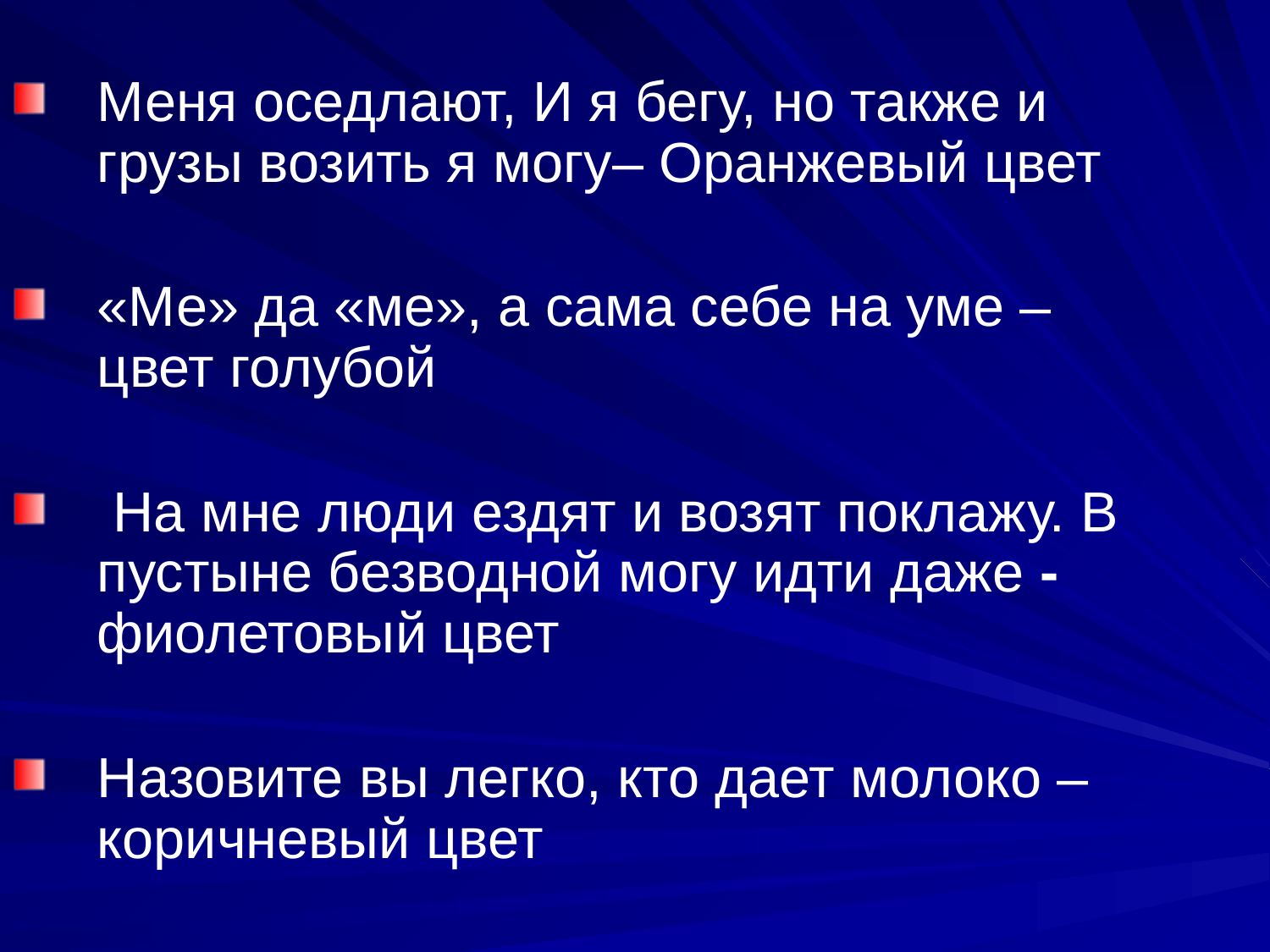

Меня оседлают, И я бегу, но также и грузы возить я могу– Оранжевый цвет

«Ме» да «ме», а сама себе на уме –  цвет голубой

 На мне люди ездят и возят поклажу. В пустыне безводной могу идти даже -  фиолетовый цвет

Назовите вы легко, кто дает молоко – коричневый цвет